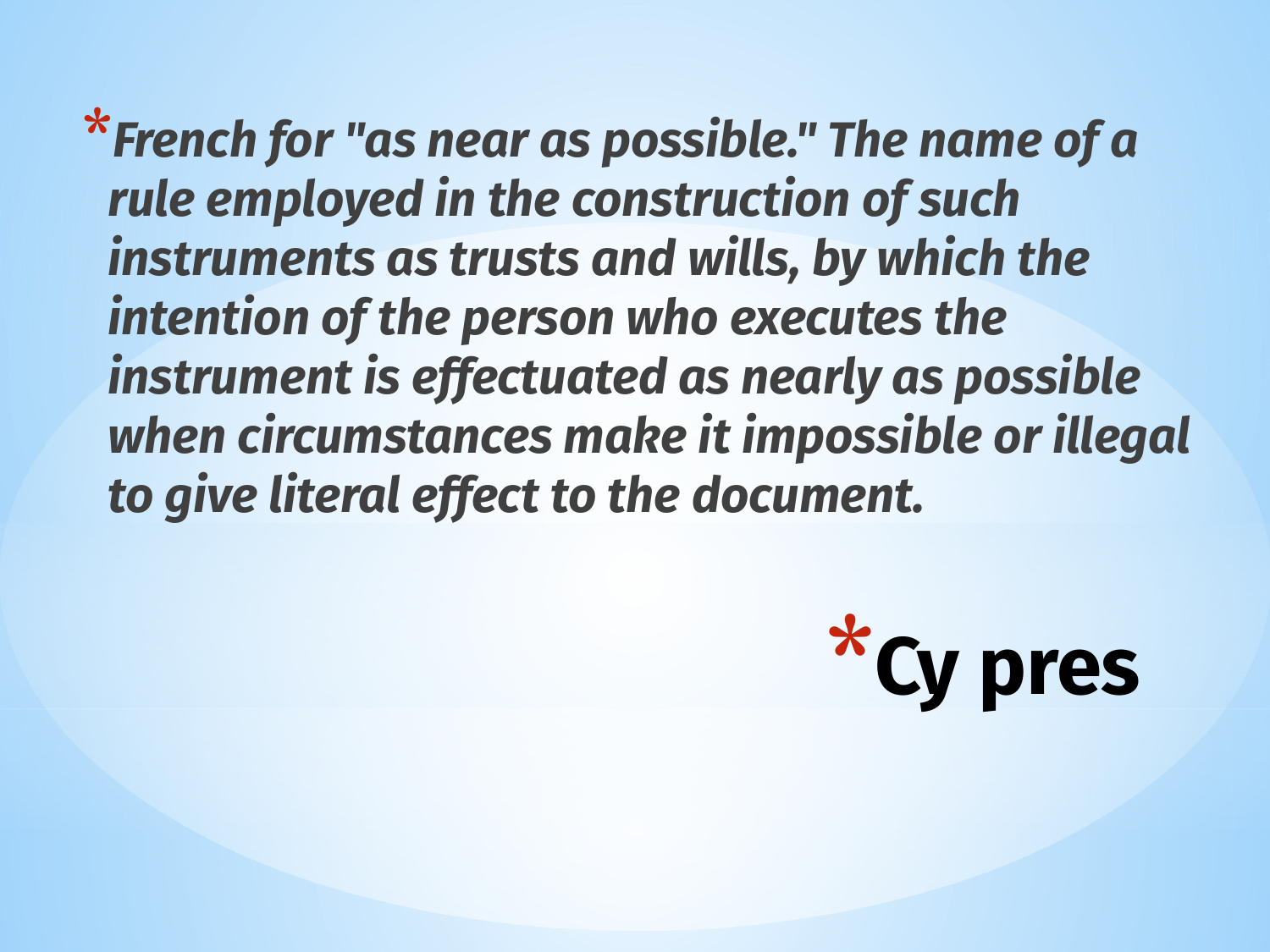

French for "as near as possible." The name of a rule employed in the construction of such instruments as trusts and wills, by which the intention of the person who executes the instrument is effectuated as nearly as possible when circumstances make it impossible or illegal to give literal effect to the document.
# Cy pres